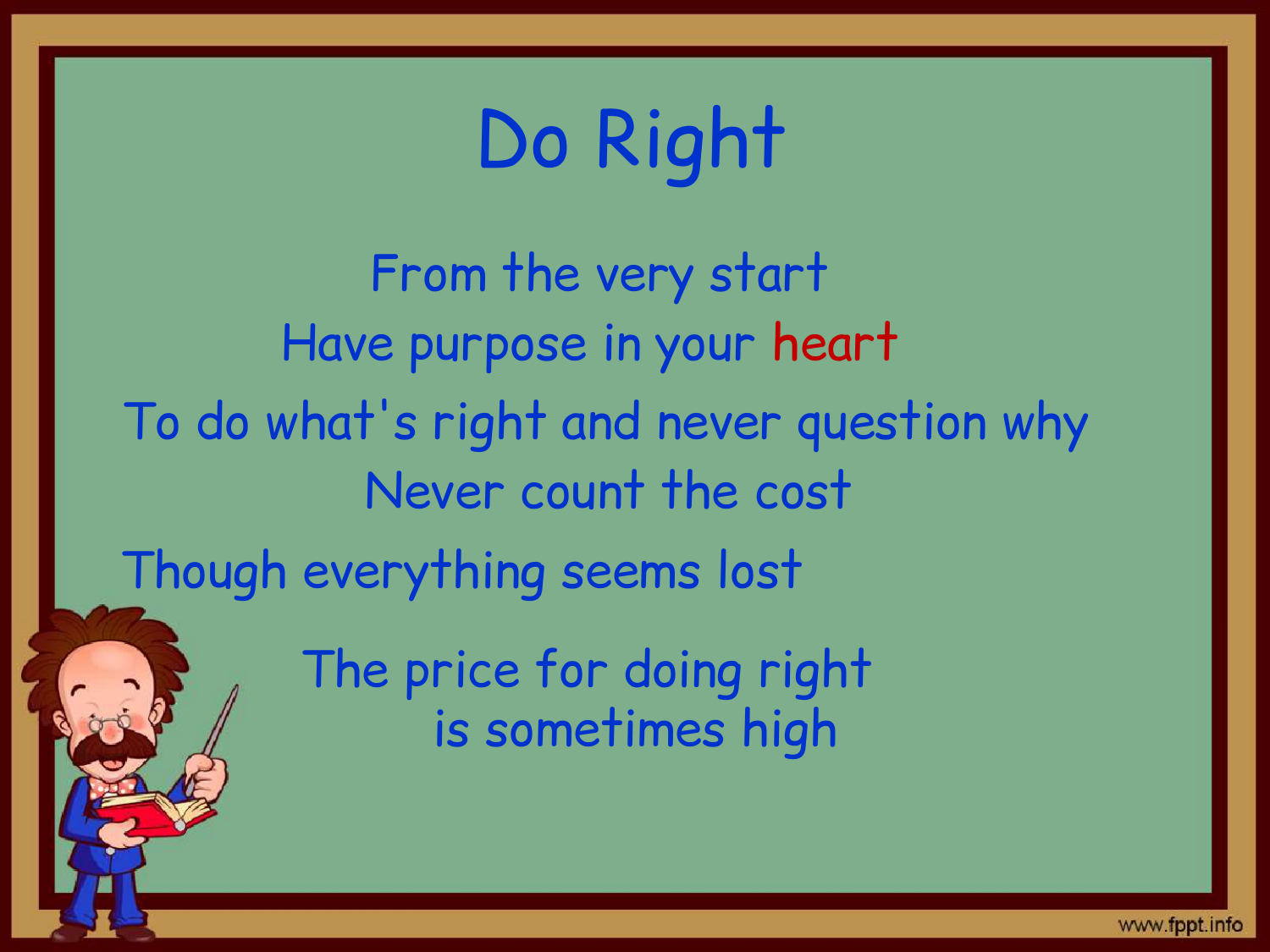

# Do Right
From the very start  Have purpose in your heart
To do what's right and never question why  Never count the cost
Though everything seems lost
The price for doing right  is sometimes high